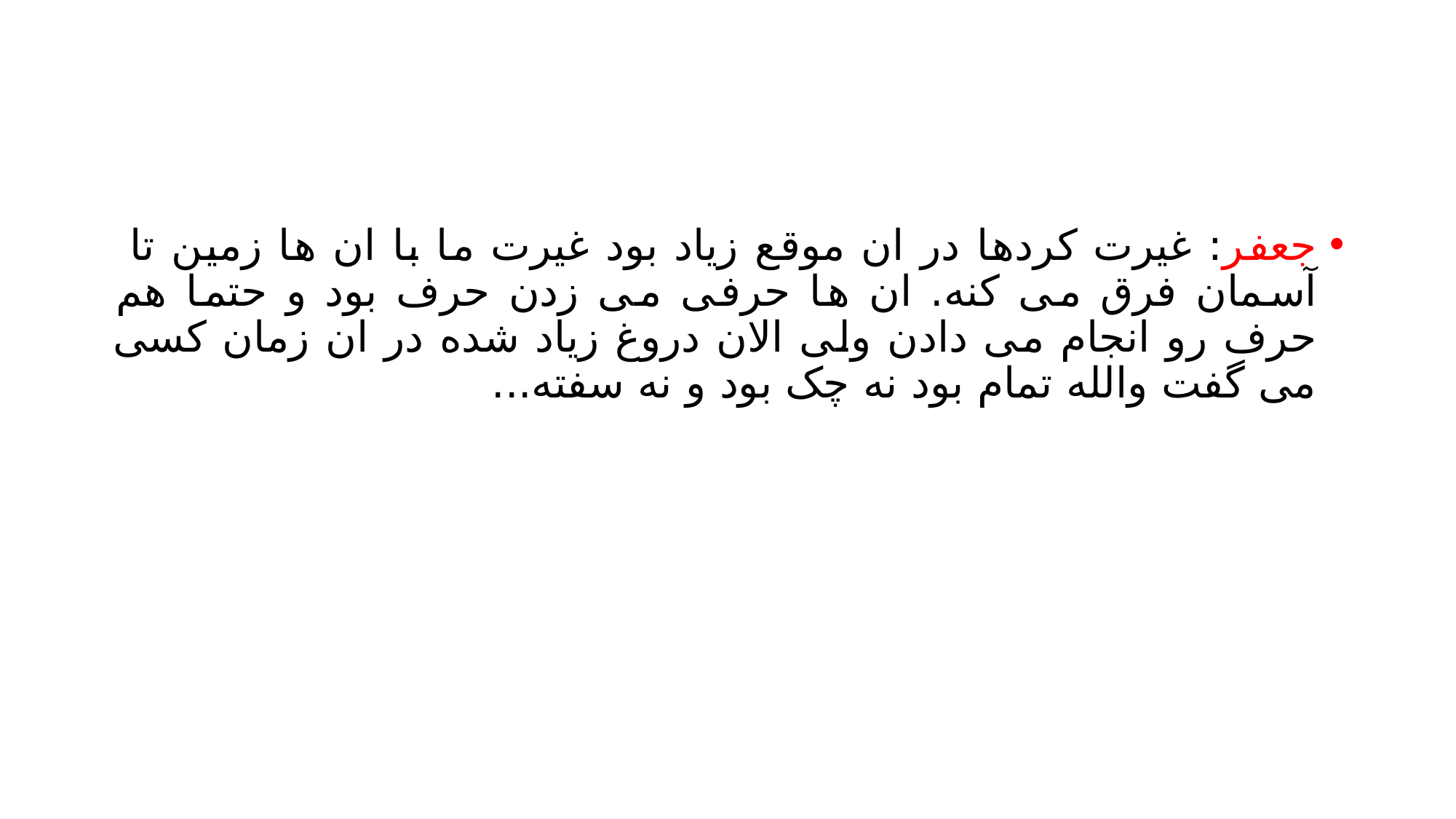

#
جعفر: غیرت کردها در ان موقع زیاد بود غیرت ما با ان ها زمین تا  آسمان فرق می کنه. ان ها حرفی می زدن حرف بود و حتما هم حرف رو انجام می دادن ولی الان دروغ زیاد شده در ان زمان کسی می گفت والله تمام بود نه چک بود و نه سفته...